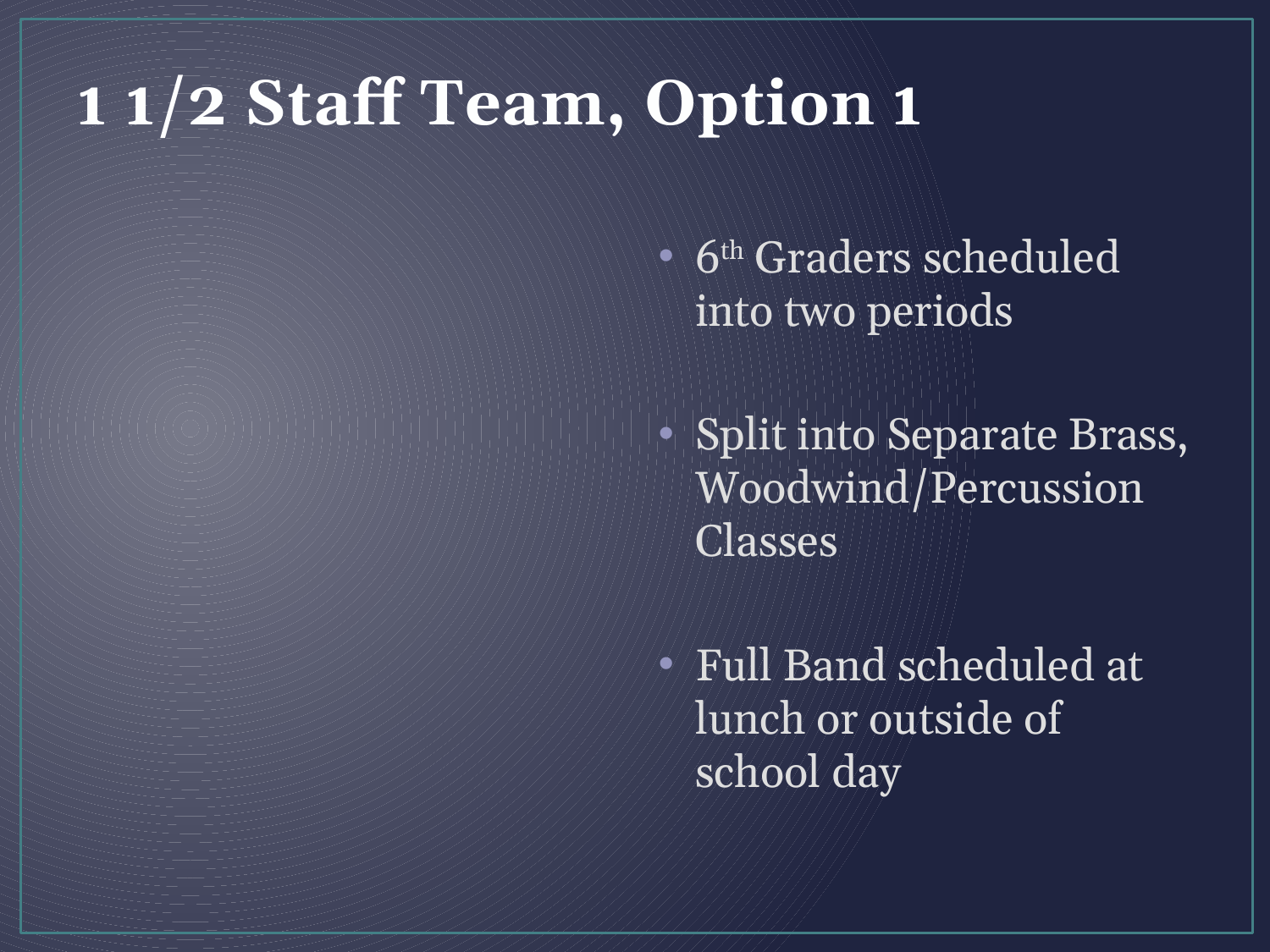

# 1 1/2 Staff Team, Option 1

6th Graders scheduled into two periods

Split into Separate Brass, Woodwind/Percussion Classes

Full Band scheduled at lunch or outside of school day